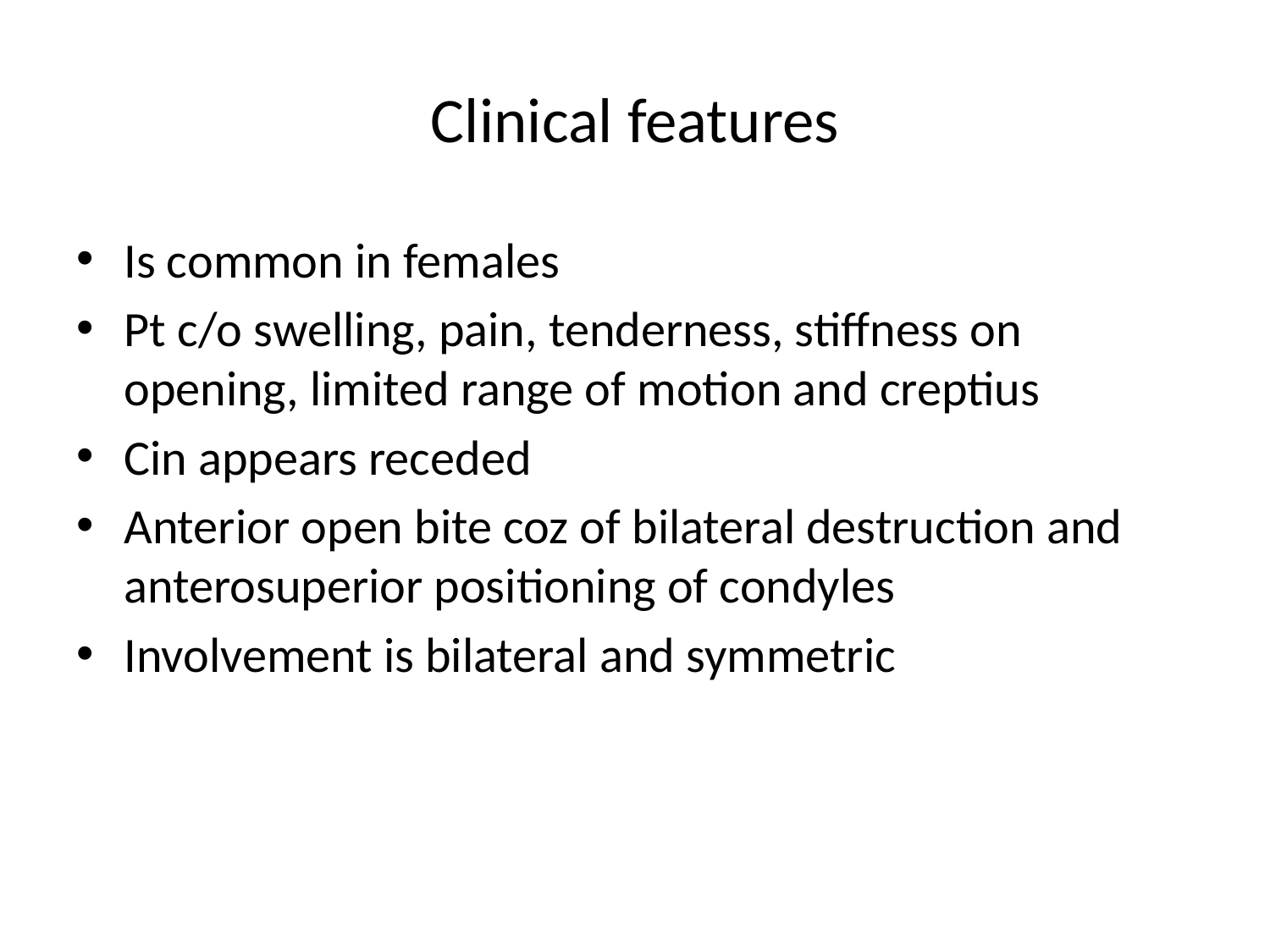

# Clinical features
Is common in females
Pt c/o swelling, pain, tenderness, stiffness on opening, limited range of motion and creptius
Cin appears receded
Anterior open bite coz of bilateral destruction and anterosuperior positioning of condyles
Involvement is bilateral and symmetric